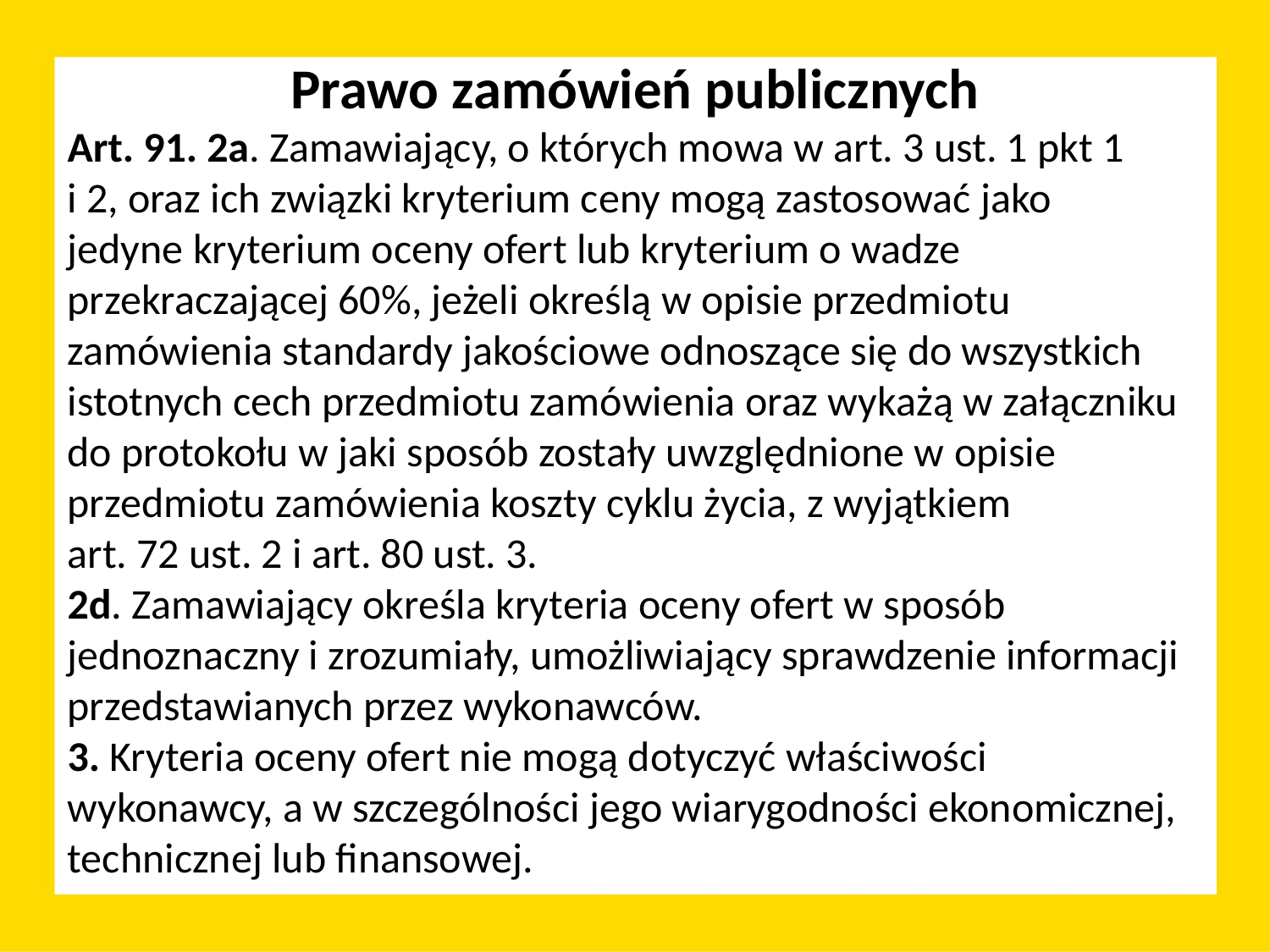

Prawo zamówień publicznych
Art. 91. 2a. Zamawiający, o których mowa w art. 3 ust. 1 pkt 1
i 2, oraz ich związki kryterium ceny mogą zastosować jako
jedyne kryterium oceny ofert lub kryterium o wadze
przekraczającej 60%, jeżeli określą w opisie przedmiotu zamówienia standardy jakościowe odnoszące się do wszystkich istotnych cech przedmiotu zamówienia oraz wykażą w załączniku do protokołu w jaki sposób zostały uwzględnione w opisie przedmiotu zamówienia koszty cyklu życia, z wyjątkiem
art. 72 ust. 2 i art. 80 ust. 3.
2d. Zamawiający określa kryteria oceny ofert w sposób jednoznaczny i zrozumiały, umożliwiający sprawdzenie informacji przedstawianych przez wykonawców.
3. Kryteria oceny ofert nie mogą dotyczyć właściwości wykonawcy, a w szczególności jego wiarygodności ekonomicznej, technicznej lub finansowej.